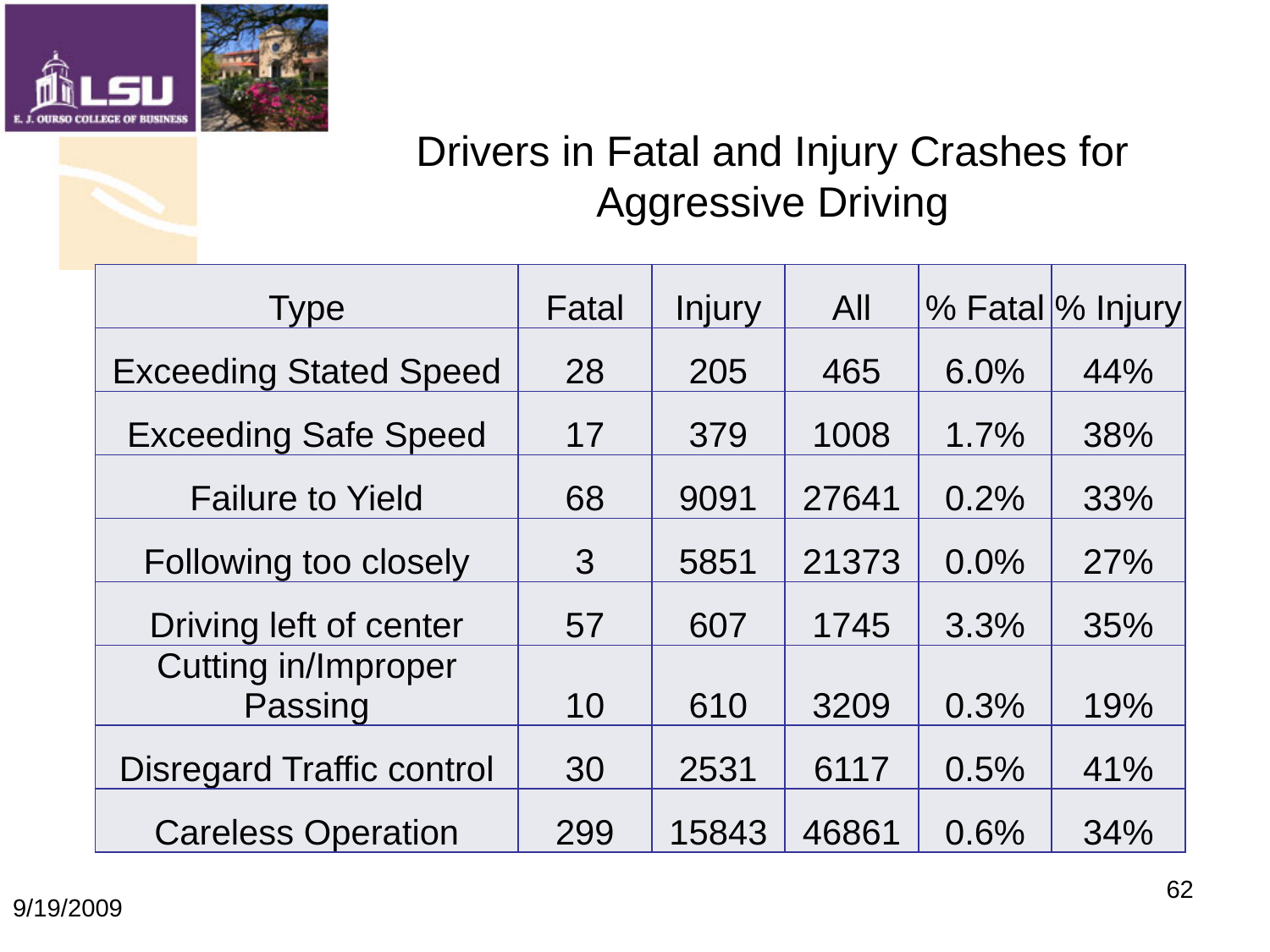

# Drivers in Fatal and Injury Crashes for Aggressive Driving
| Type | Fatal | Injury | All | % Fatal | % Injury |
| --- | --- | --- | --- | --- | --- |
| Exceeding Stated Speed | 28 | 205 | 465 | 6.0% | 44% |
| Exceeding Safe Speed | 17 | 379 | 1008 | 1.7% | 38% |
| Failure to Yield | 68 | 9091 | 27641 | 0.2% | 33% |
| Following too closely | 3 | 5851 | 21373 | 0.0% | 27% |
| Driving left of center | 57 | 607 | 1745 | 3.3% | 35% |
| Cutting in/Improper Passing | 10 | 610 | 3209 | 0.3% | 19% |
| Disregard Traffic control | 30 | 2531 | 6117 | 0.5% | 41% |
| Careless Operation | 299 | 15843 | 46861 | 0.6% | 34% |
62
9/19/2009